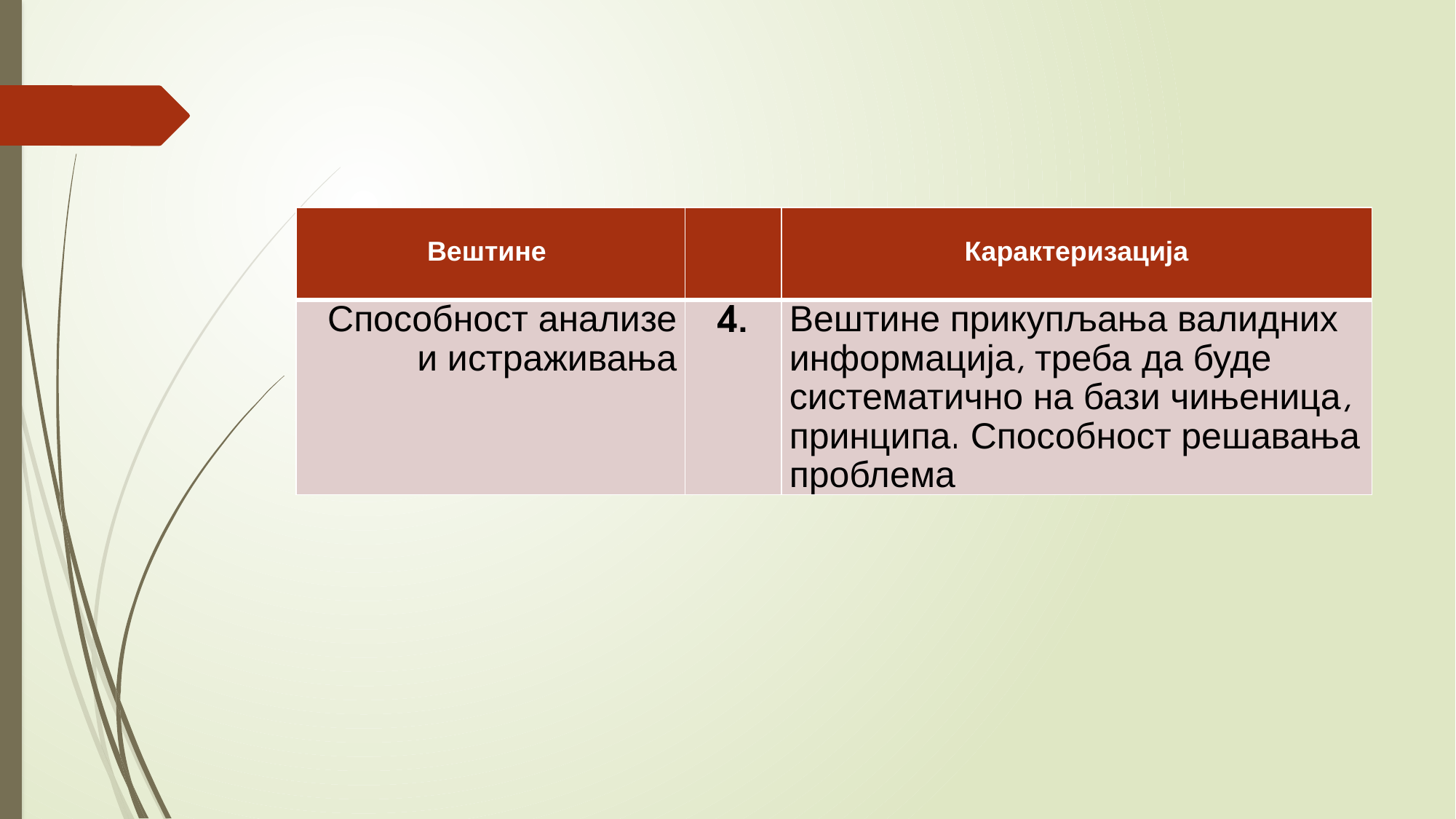

| Вештине |  | Карактеризација |
| --- | --- | --- |
| Способност анализе и истраживања | 4. | Вештине прикупљања валидних информација, треба да буде систематично на бази чињеница, принципа. Способност решавања проблема |